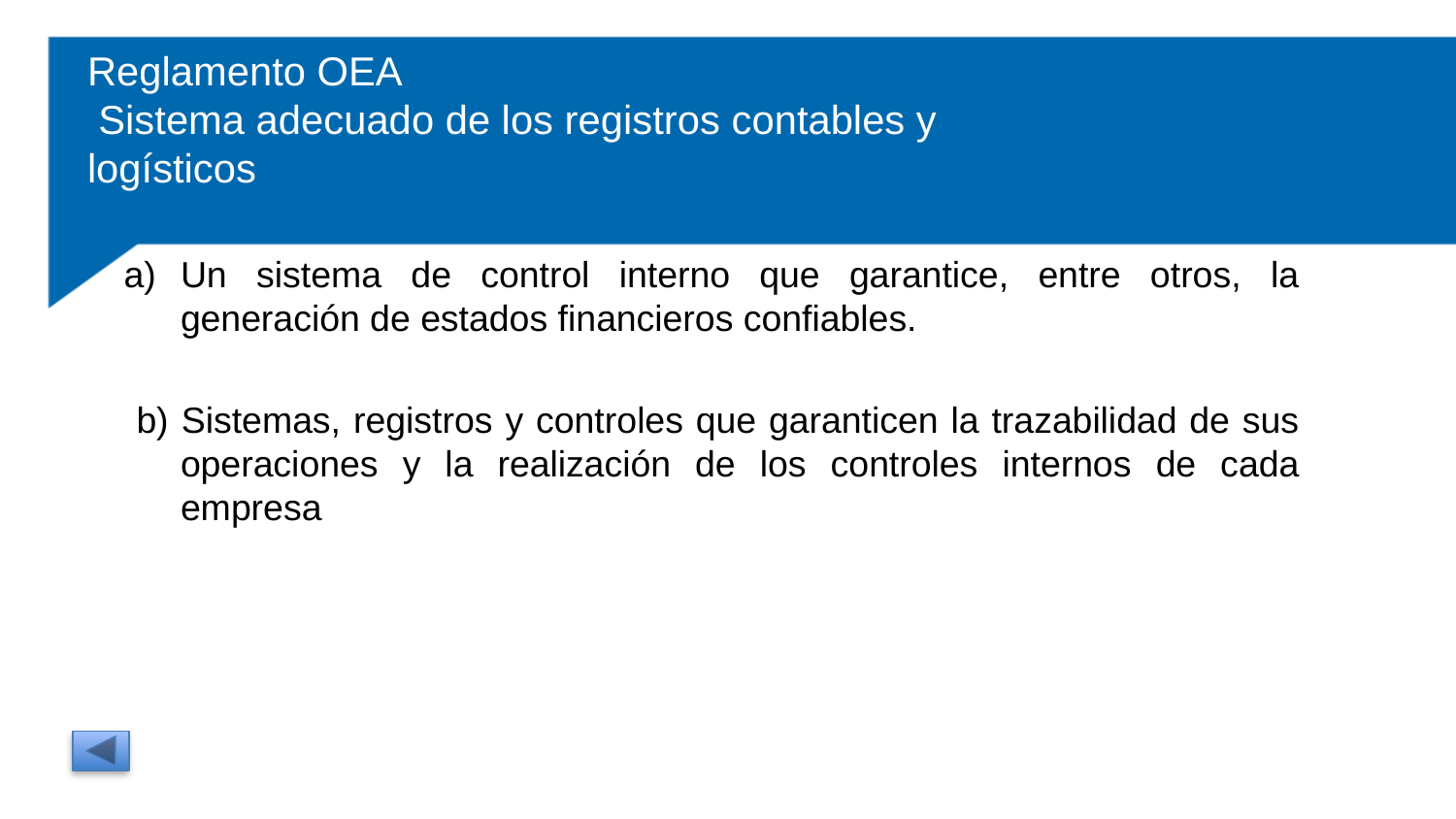

# Reglamento OEA Sistema adecuado de los registros contables y logísticos
Un sistema de control interno que garantice, entre otros, la generación de estados financieros confiables.

 b) Sistemas, registros y controles que garanticen la trazabilidad de sus operaciones y la realización de los controles internos de cada empresa